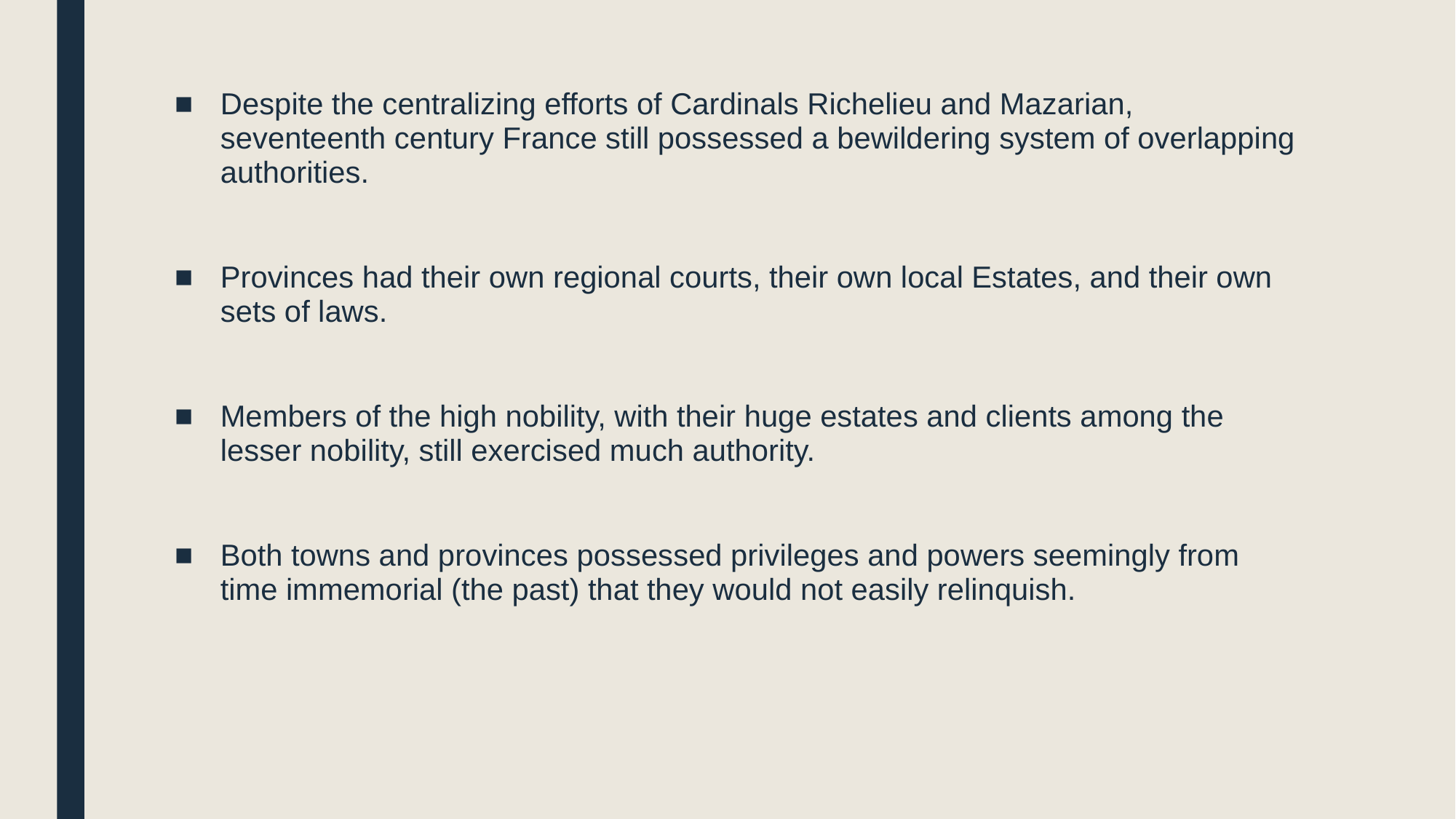

#
Despite the centralizing efforts of Cardinals Richelieu and Mazarian, seventeenth century France still possessed a bewildering system of overlapping authorities.

Provinces had their own regional courts, their own local Estates, and their own sets of laws.

Members of the high nobility, with their huge estates and clients among the lesser nobility, still exercised much authority.

Both towns and provinces possessed privileges and powers seemingly from time immemorial (the past) that they would not easily relinquish.